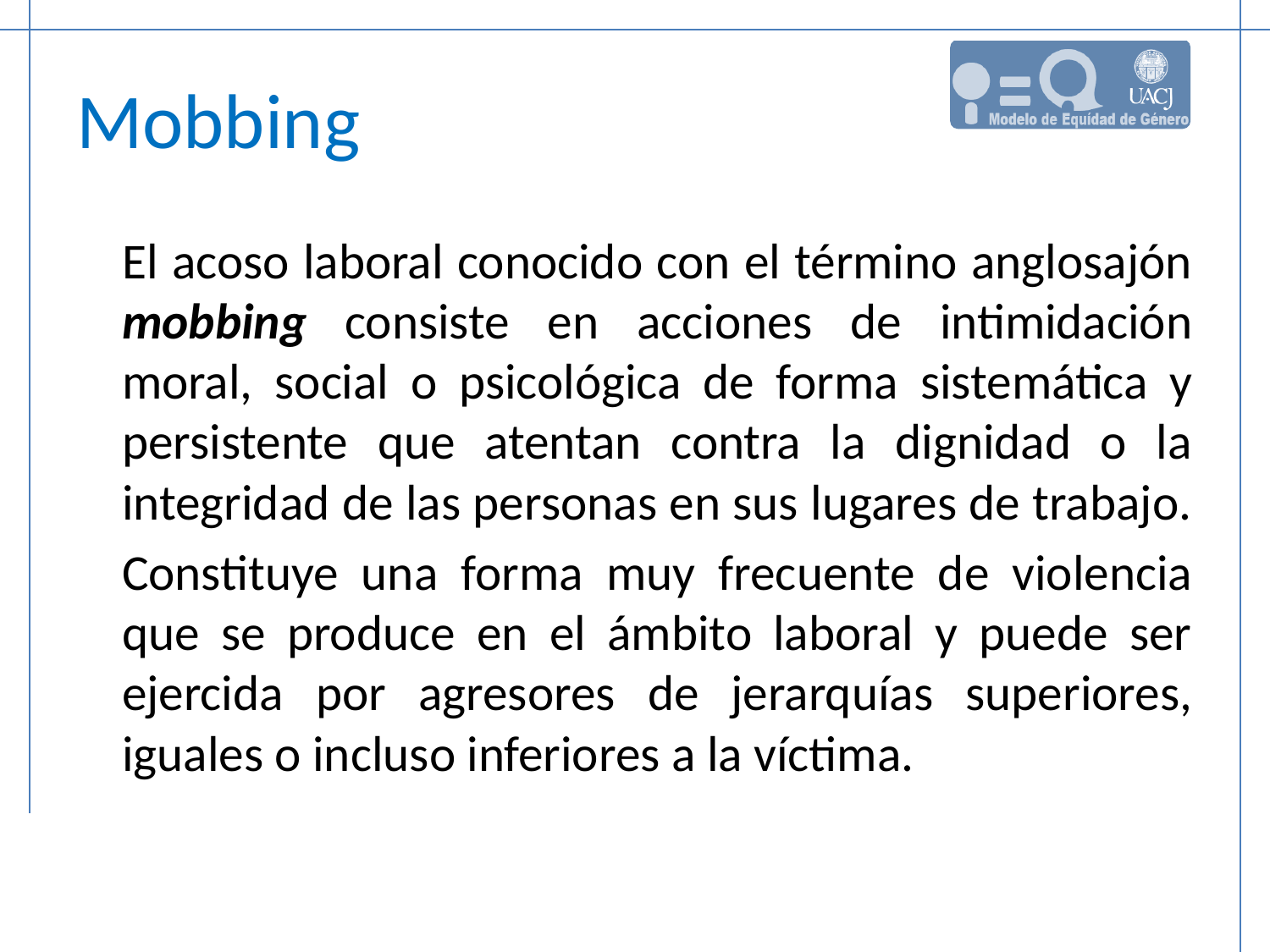

# Mobbing
	El acoso laboral conocido con el término anglosajón mobbing consiste en acciones de intimidación moral, social o psicológica de forma sistemática y persistente que atentan contra la dignidad o la integridad de las personas en sus lugares de trabajo.
	Constituye una forma muy frecuente de violencia que se produce en el ámbito laboral y puede ser ejercida por agresores de jerarquías superiores, iguales o incluso inferiores a la víctima.